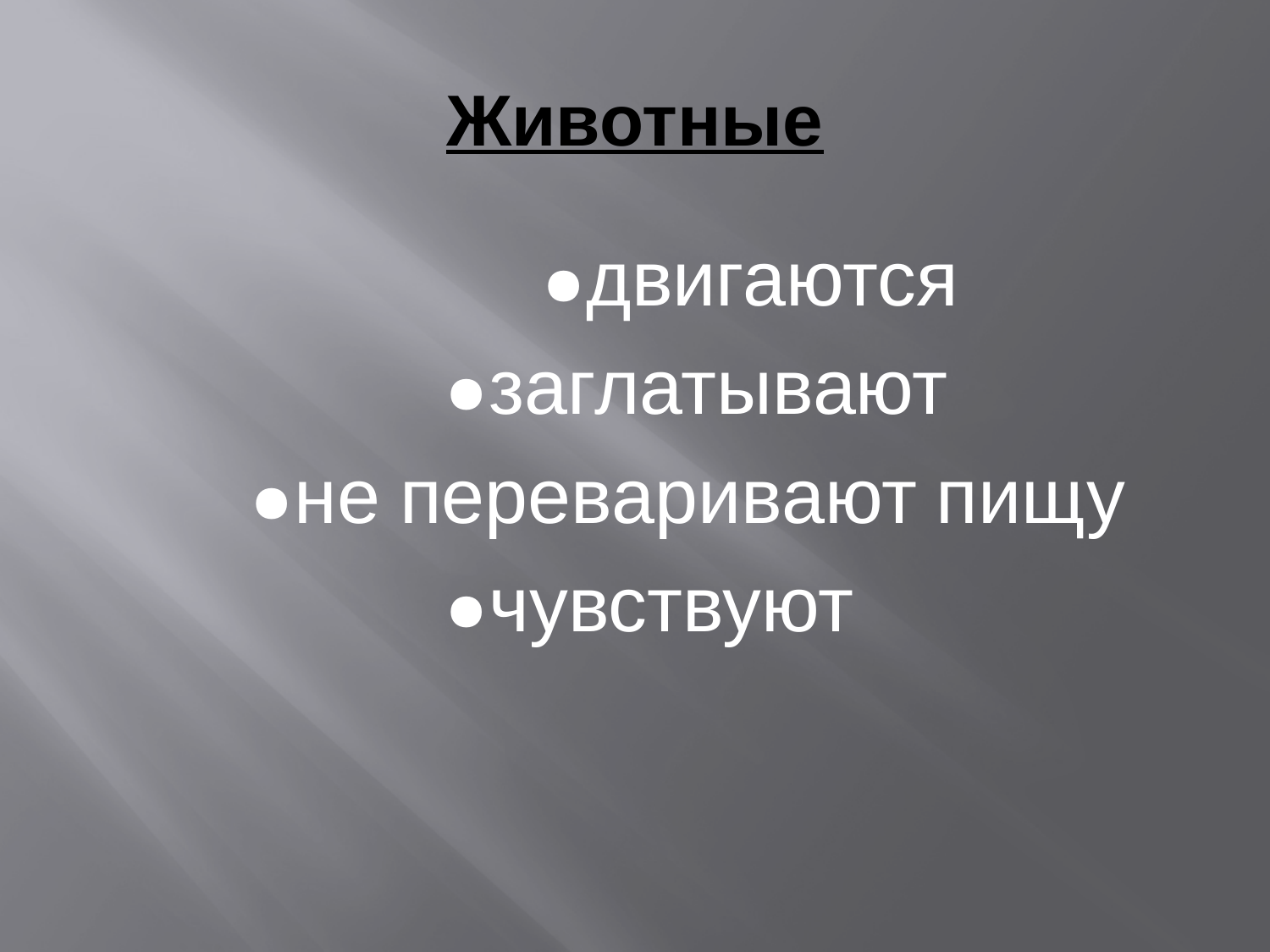

# Животные
                       •двигаются
                  •заглатывают
        •не переваривают пищу
                  •чувствуют